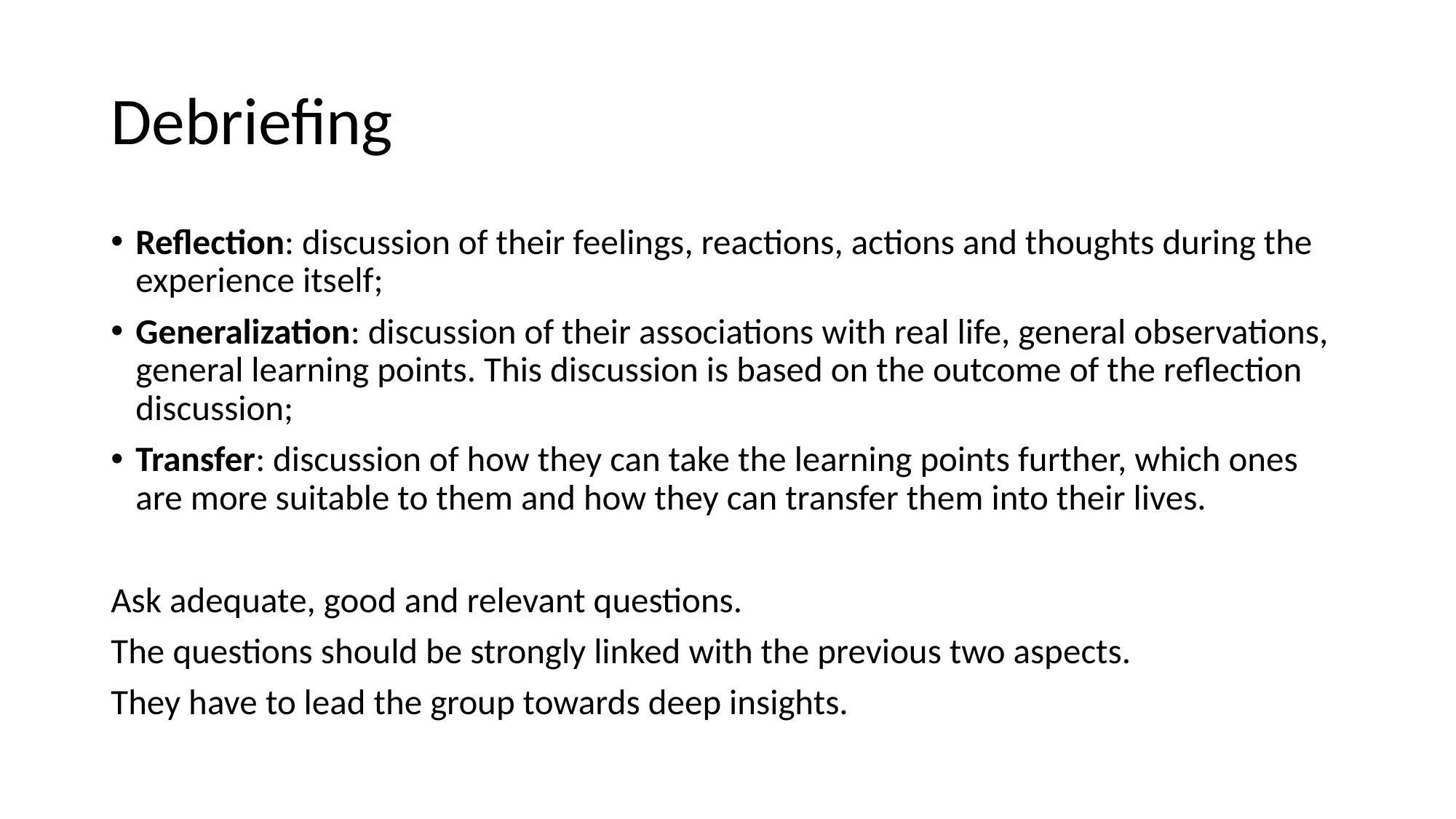

# Debriefing
Reflection: discussion of their feelings, reactions, actions and thoughts during the experience itself;
Generalization: discussion of their associations with real life, general observations, general learning points. This discussion is based on the outcome of the reflection discussion;
Transfer: discussion of how they can take the learning points further, which ones are more suitable to them and how they can transfer them into their lives.

Ask adequate, good and relevant questions.
The questions should be strongly linked with the previous two aspects.
They have to lead the group towards deep insights.